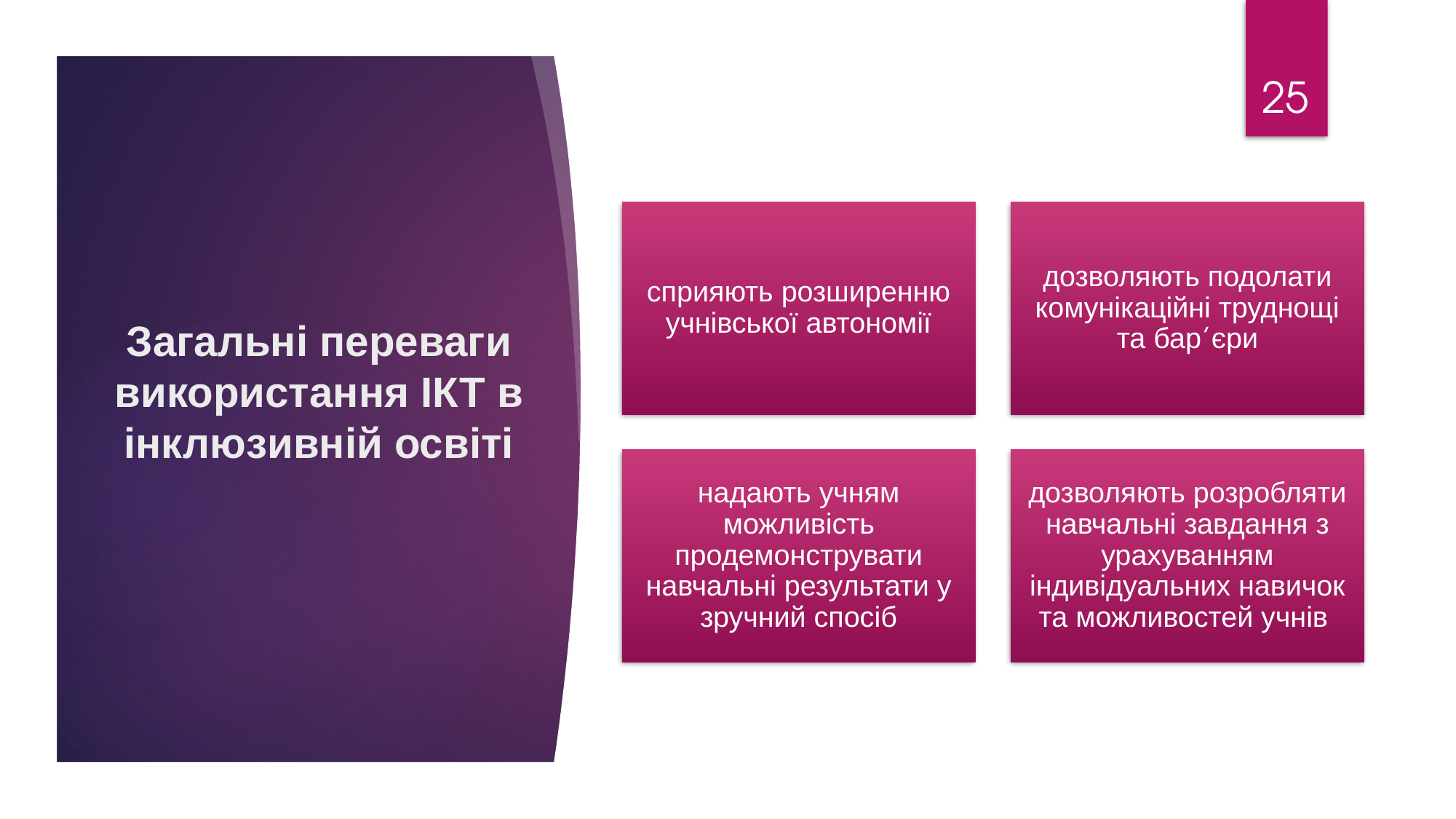

25
сприяють розширенню учнівської автономії
дозволяють подолати комунікаційні труднощі та бар’єри
надають учням можливість продемонструвати навчальні результати у зручний спосіб
дозволяють розробляти навчальні завдання з урахуванням індивідуальних навичок та можливостей учнів
# Загальні переваги використання ІКТ в інклюзивній освіті